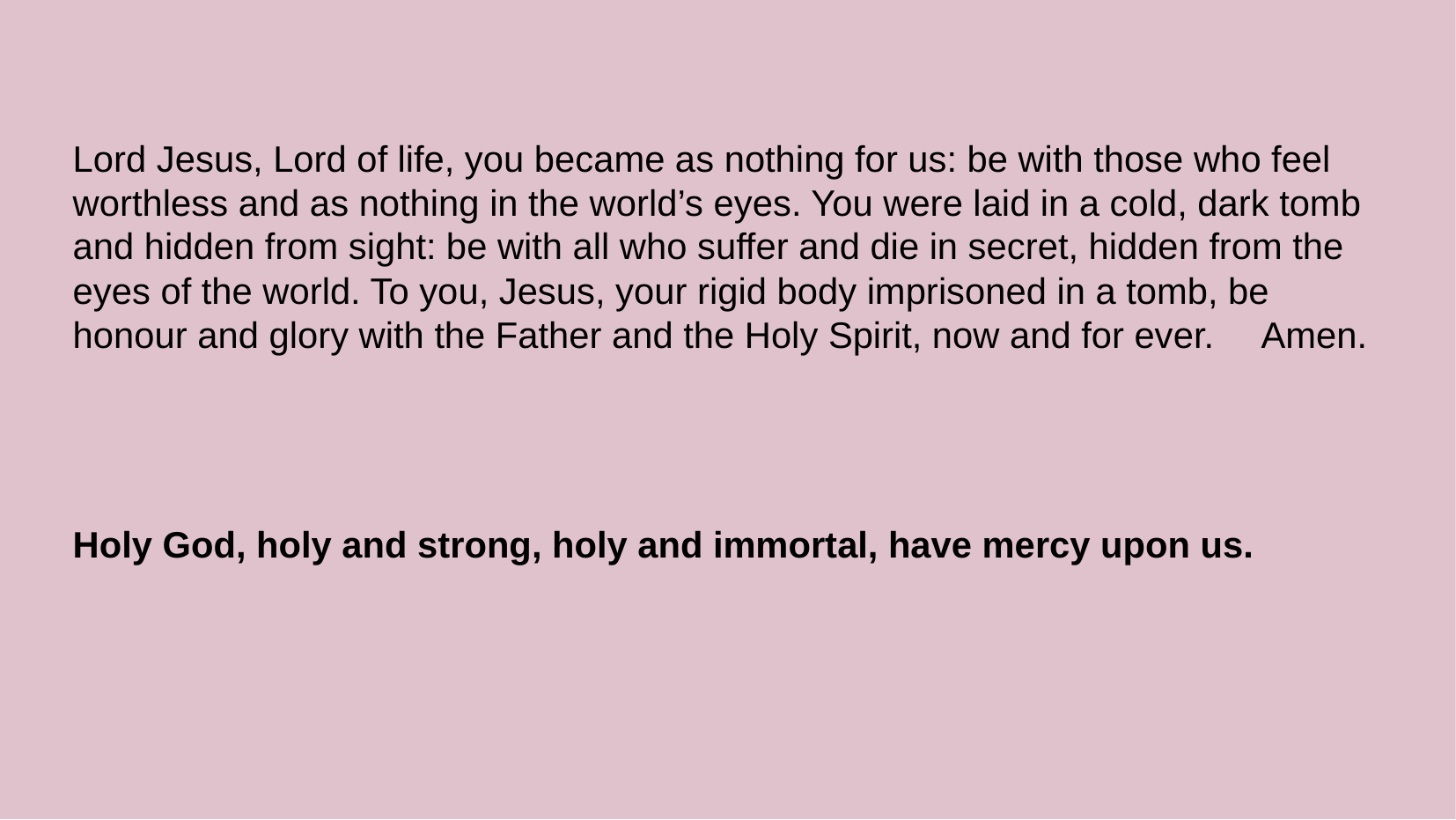

Lord Jesus, Lord of life, you became as nothing for us: be with those who feel worthless and as nothing in the world’s eyes. You were laid in a cold, dark tomb and hidden from sight: be with all who suffer and die in secret, hidden from the eyes of the world. To you, Jesus, your rigid body imprisoned in a tomb, be honour and glory with the Father and the Holy Spirit, now and for ever.	Amen.

Holy God, holy and strong, holy and immortal, have mercy upon us.